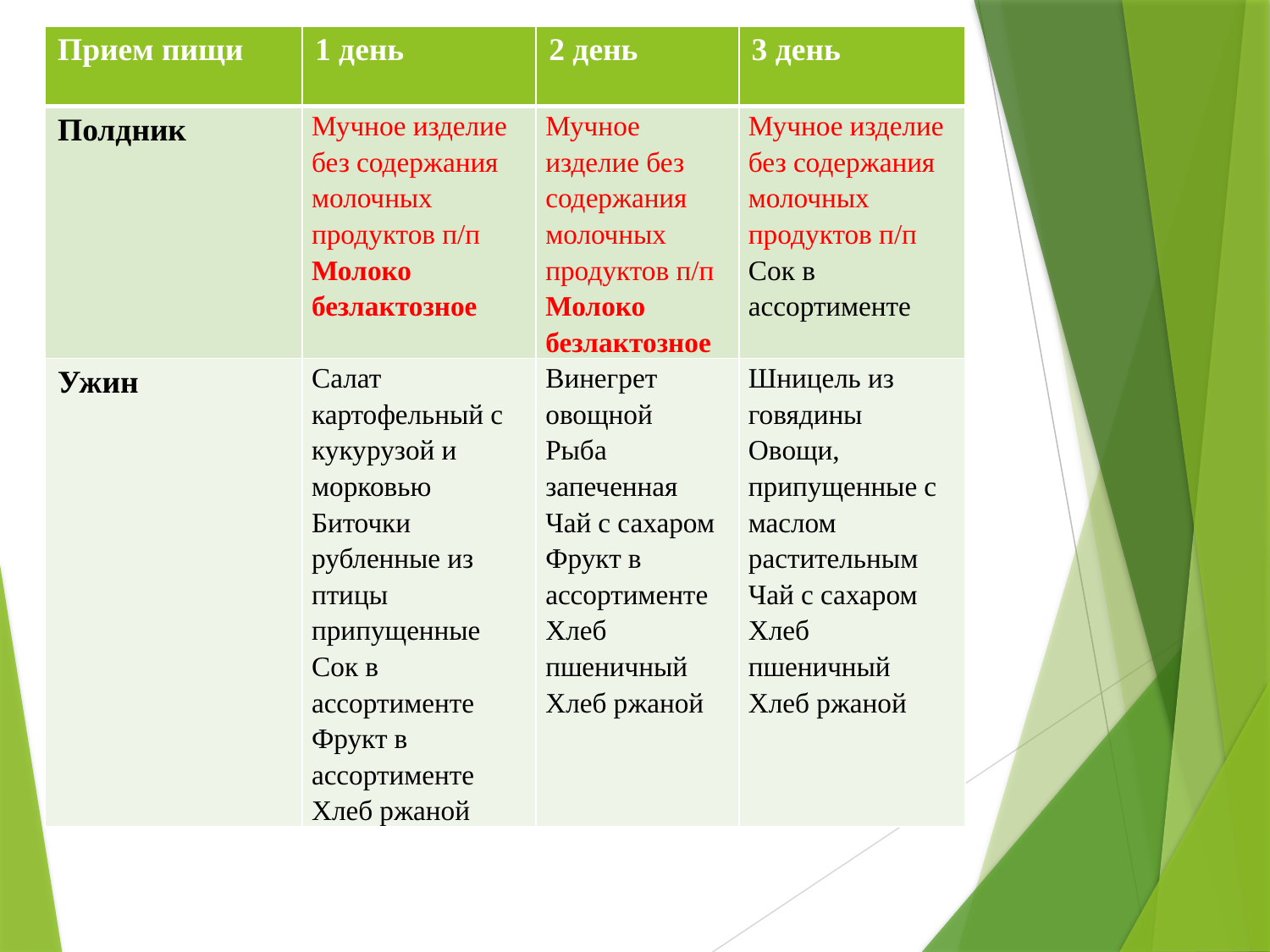

| Прием пищи | 1 день | 2 день | 3 день |
| --- | --- | --- | --- |
| Полдник | Мучное изделие без содержания молочных продуктов п/п Молоко безлактозное | Мучное изделие без содержания молочных продуктов п/п Молоко безлактозное | Мучное изделие без содержания молочных продуктов п/п Сок в ассортименте |
| Ужин | Салат картофельный с кукурузой и морковью Биточки рубленные из птицы припущенные Сок в ассортименте Фрукт в ассортименте Хлеб ржаной | Винегрет овощной Рыба запеченная Чай с сахаром Фрукт в ассортименте Хлеб пшеничный Хлеб ржаной | Шницель из говядины Овощи, припущенные с маслом растительным Чай с сахаром Хлеб пшеничный Хлеб ржаной |